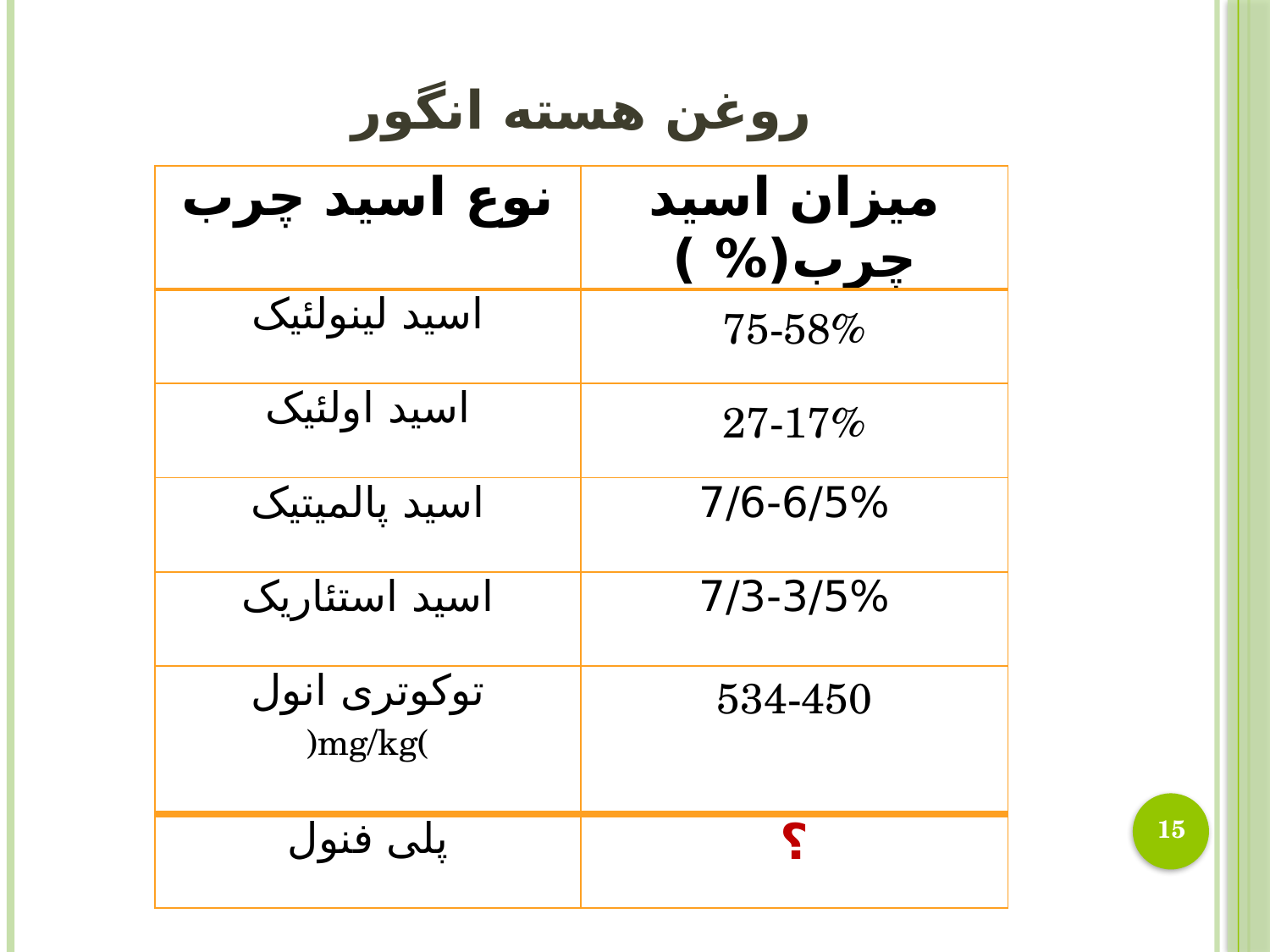

# روغن هسته انگور
| نوع اسید چرب | میزان اسید چرب(% ) |
| --- | --- |
| اسید لینولئیک | 75-58% |
| اسید اولئیک | 27-17% |
| اسید پالمیتیک | 7/6-6/5% |
| اسید استئاریک | 7/3-3/5% |
| توکوتری انول )mg/kg( | 534-450 |
| پلی فنول | ؟ |
15